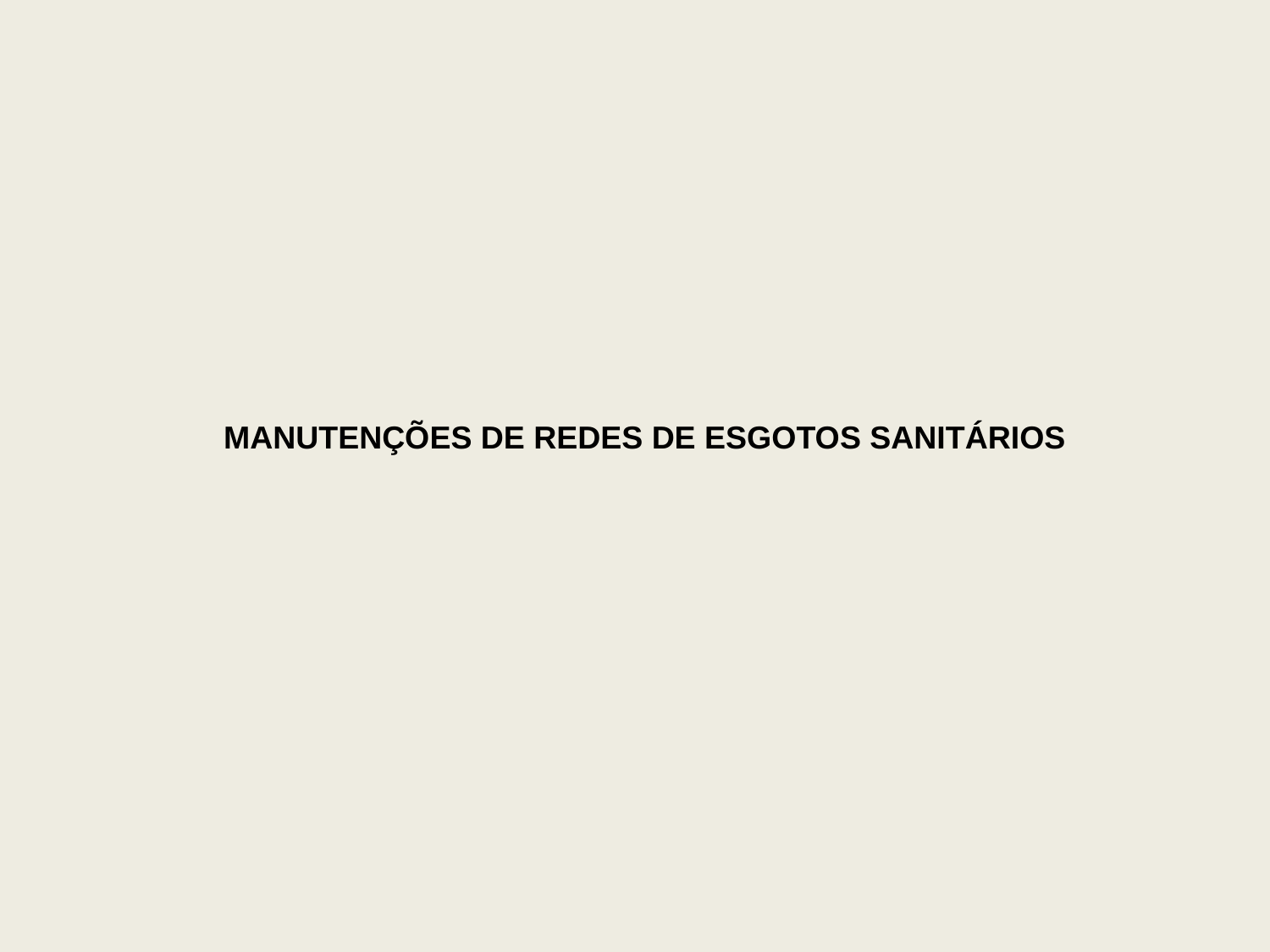

# MANUTENÇÕES DE REDES DE ESGOTOS SANITÁRIOS